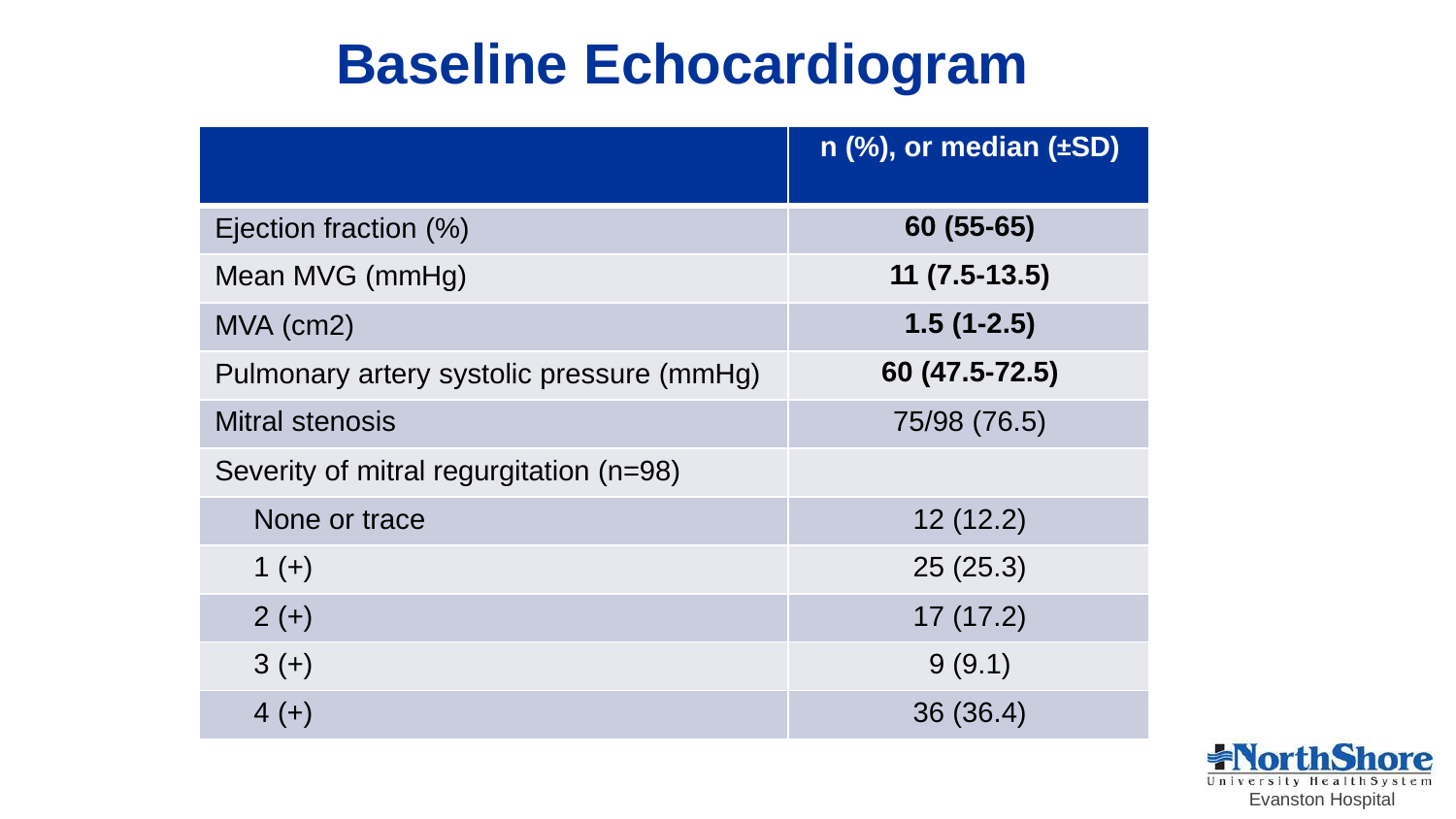

# Baseline Echocardiogram
|  | n (%), or median (±SD) |
| --- | --- |
| Ejection fraction (%) | 60 (55-65) |
| Mean MVG (mmHg) | 11 (7.5-13.5) |
| MVA (cm2) | 1.5 (1-2.5) |
| Pulmonary artery systolic pressure (mmHg) | 60 (47.5-72.5) |
| Mitral stenosis | 75/98 (76.5) |
| Severity of mitral regurgitation (n=98) |  |
| None or trace | 12 (12.2) |
| 1 (+) | 25 (25.3) |
| 2 (+) | 17 (17.2) |
| 3 (+) | 9 (9.1) |
| 4 (+) | 36 (36.4) |
Evanston Hospital